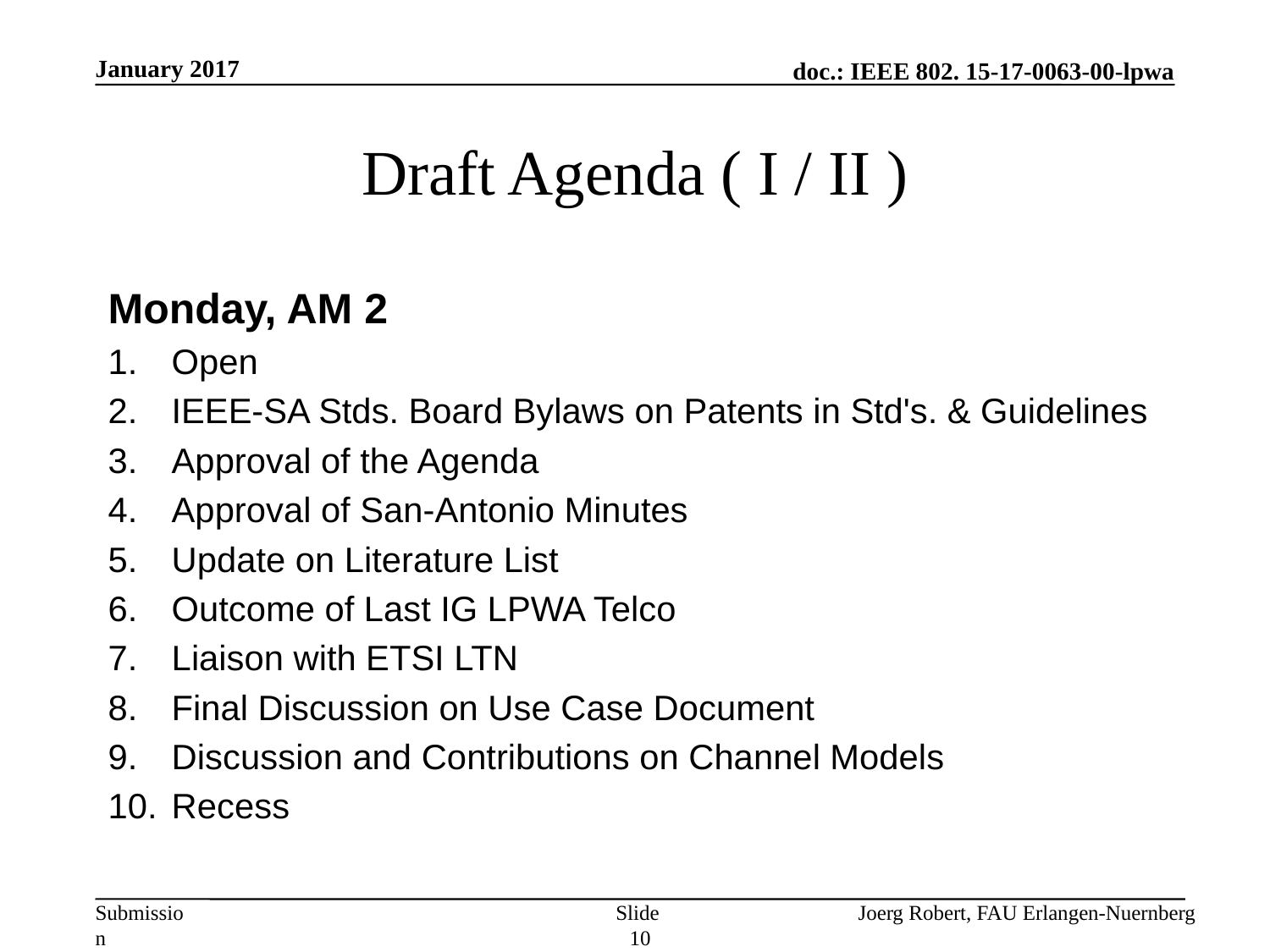

January 2017
# Draft Agenda ( I / II )
Monday, AM 2
Open
IEEE-SA Stds. Board Bylaws on Patents in Std's. & Guidelines
Approval of the Agenda
Approval of San-Antonio Minutes
Update on Literature List
Outcome of Last IG LPWA Telco
Liaison with ETSI LTN
Final Discussion on Use Case Document
Discussion and Contributions on Channel Models
Recess

Slide 10
Joerg Robert, FAU Erlangen-Nuernberg